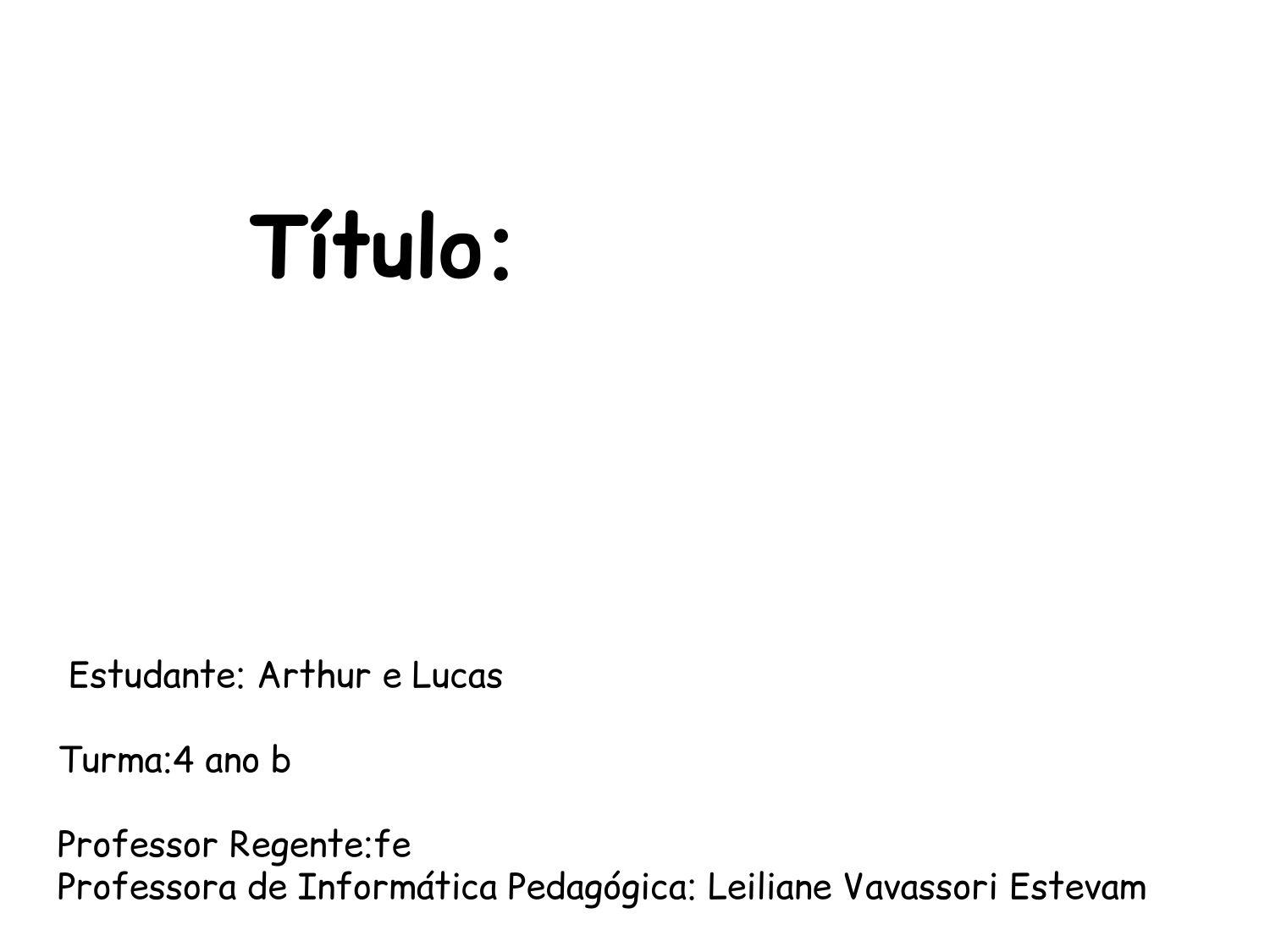

Título:
 Estudante: Arthur e Lucas

Turma:4 ano b

Professor Regente:fe
Professora de Informática Pedagógica: Leiliane Vavassori Estevam